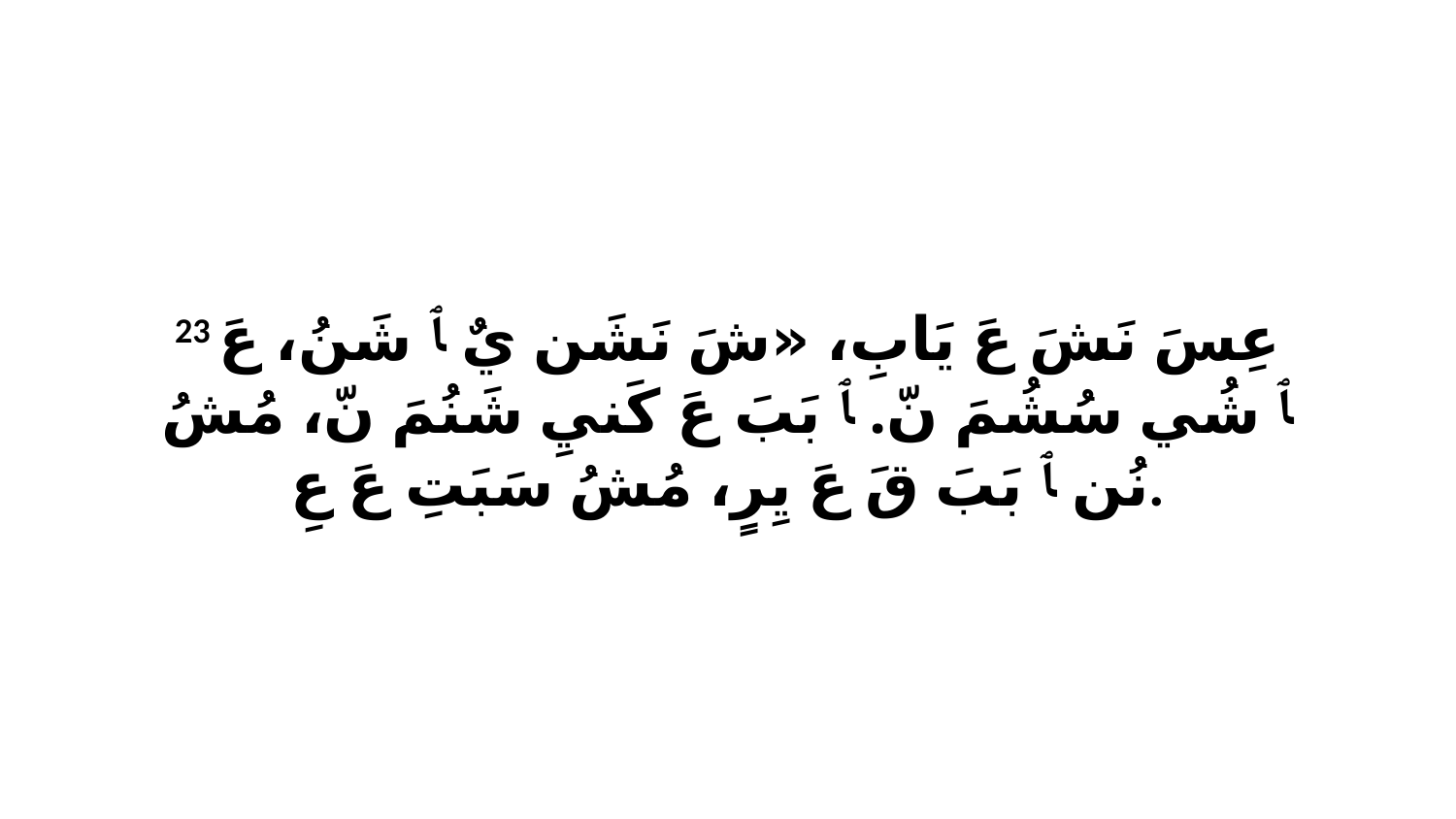

23 عِسَ نَشَ عَ يَابِ، «شَ نَشَن يٌ ﭑ شَنُ، عَ ﭑ شُي سُشُمَ نّ. ﭑ بَبَ عَ كَنيِ شَنُمَ نّ، مُشُ نُن ﭑ بَبَ قَ عَ يِرٍ، مُشُ سَبَتِ عَ عِ.